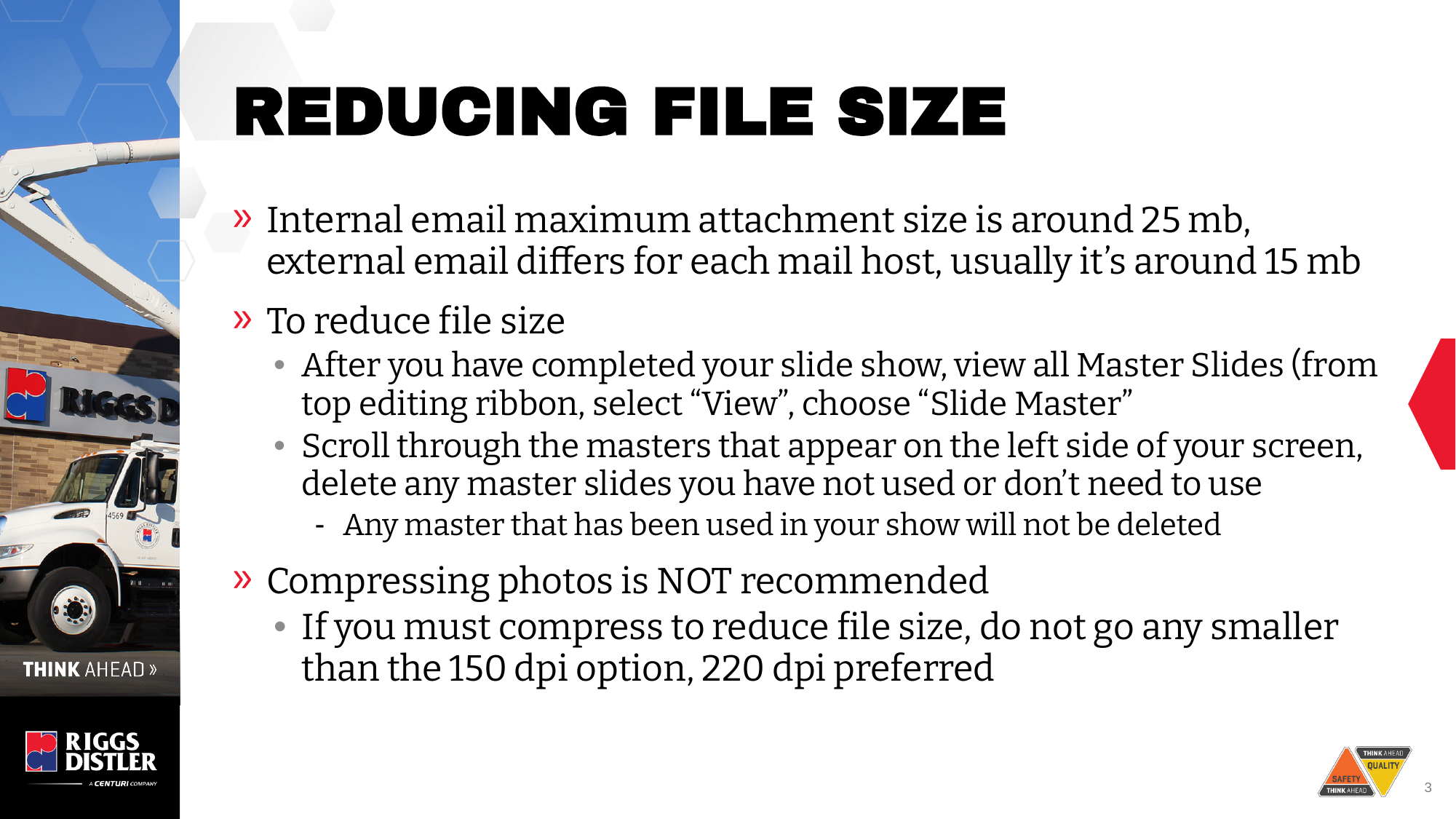

# Reducing file size
Internal email maximum attachment size is around 25 mb, external email differs for each mail host, usually it’s around 15 mb
To reduce file size
After you have completed your slide show, view all Master Slides (from top editing ribbon, select “View”, choose “Slide Master”
Scroll through the masters that appear on the left side of your screen, delete any master slides you have not used or don’t need to use
Any master that has been used in your show will not be deleted
Compressing photos is NOT recommended
If you must compress to reduce file size, do not go any smaller than the 150 dpi option, 220 dpi preferred